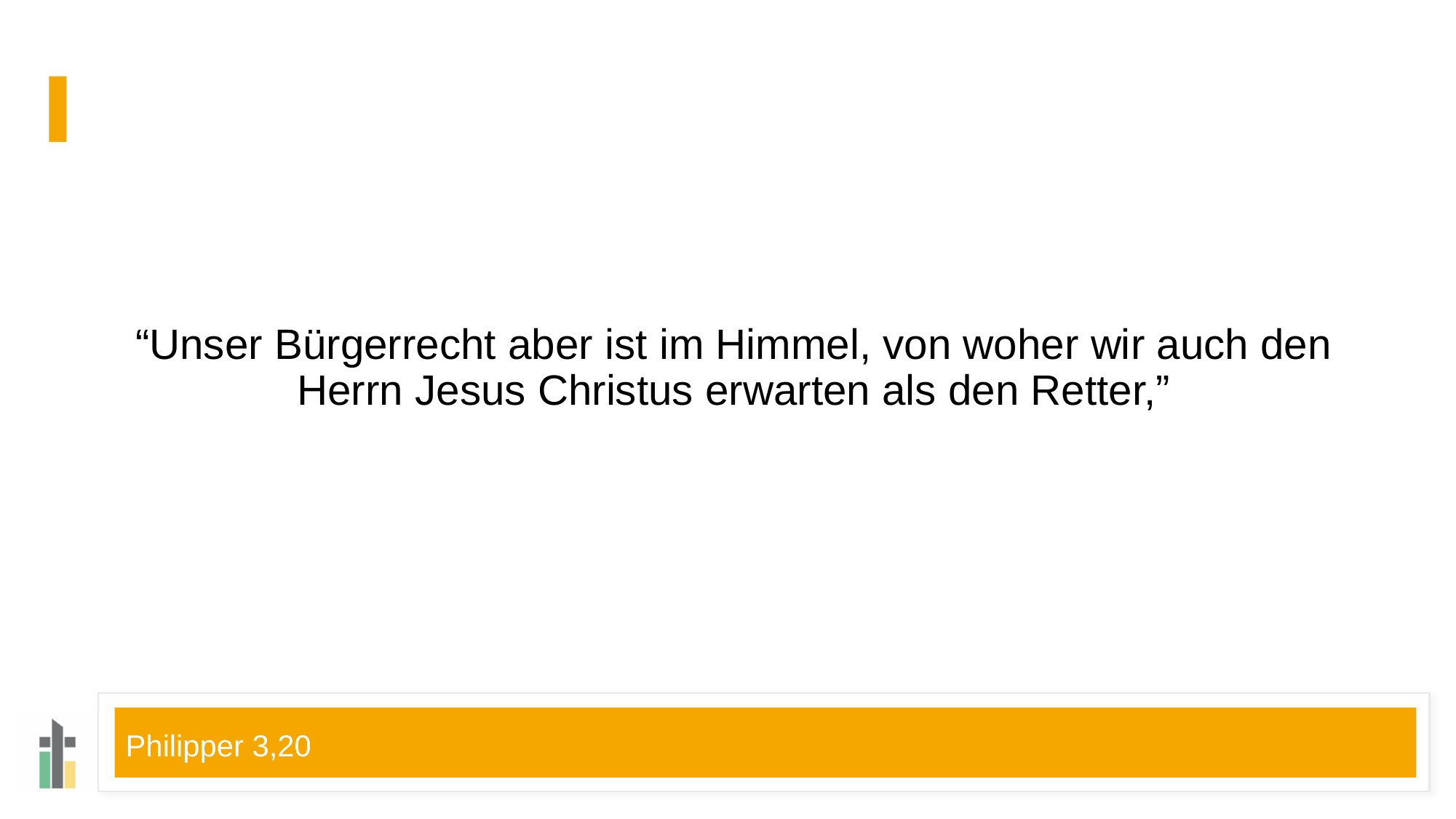

# “Unser Bürgerrecht aber ist im Himmel, von woher wir auch den Herrn Jesus Christus erwarten als den Retter,”
Philipper 3,20